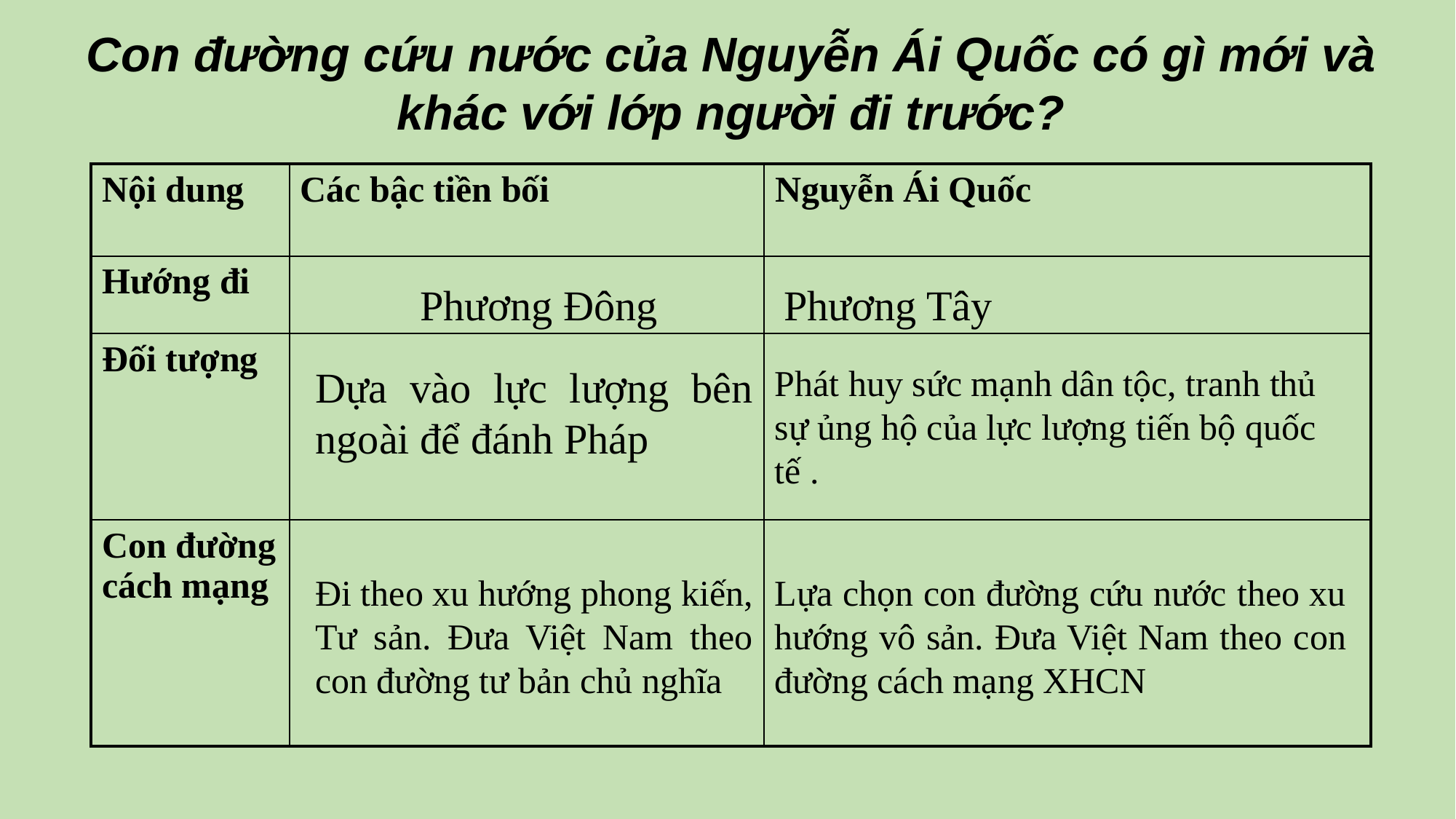

Con đường cứu nước của Nguyễn Ái Quốc có gì mới và khác với lớp người đi trước?
| Nội dung | Các bậc tiền bối | Nguyễn Ái Quốc |
| --- | --- | --- |
| Hướng đi |  |  |
| Đối tượng |  |  |
| Con đường cách mạng |  |  |
Phương Đông
Phương Tây
Dựa vào lực lượng bên ngoài để đánh Pháp
Phát huy sức mạnh dân tộc, tranh thủ sự ủng hộ của lực lượng tiến bộ quốc tế .
Đi theo xu hướng phong kiến, Tư sản. Đưa Việt Nam theo con đường tư bản chủ nghĩa
Lựa chọn con đường cứu nước theo xu hướng vô sản. Đưa Việt Nam theo con đường cách mạng XHCN